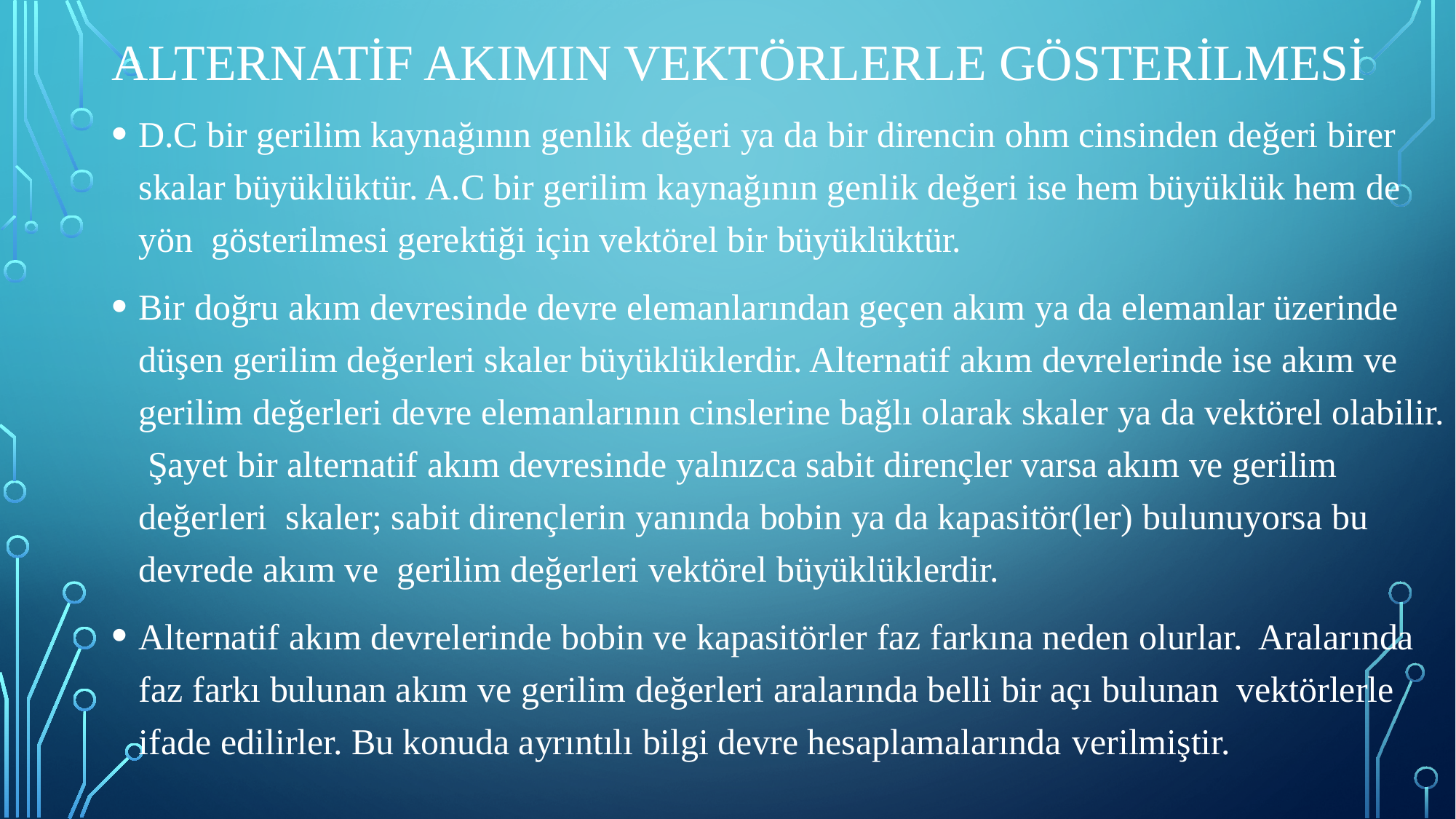

# Alternatif Akımın Vektörlerle Gösterilmesi
D.C bir gerilim kaynağının genlik değeri ya da bir direncin ohm cinsinden değeri birer  skalar büyüklüktür. A.C bir gerilim kaynağının genlik değeri ise hem büyüklük hem de yön  gösterilmesi gerektiği için vektörel bir büyüklüktür.
Bir doğru akım devresinde devre elemanlarından geçen akım ya da elemanlar üzerinde  düşen gerilim değerleri skaler büyüklüklerdir. Alternatif akım devrelerinde ise akım ve  gerilim değerleri devre elemanlarının cinslerine bağlı olarak skaler ya da vektörel olabilir.  Şayet bir alternatif akım devresinde yalnızca sabit dirençler varsa akım ve gerilim değerleri  skaler; sabit dirençlerin yanında bobin ya da kapasitör(ler) bulunuyorsa bu devrede akım ve  gerilim değerleri vektörel büyüklüklerdir.
Alternatif akım devrelerinde bobin ve kapasitörler faz farkına neden olurlar.  Aralarında faz farkı bulunan akım ve gerilim değerleri aralarında belli bir açı bulunan  vektörlerle ifade edilirler. Bu konuda ayrıntılı bilgi devre hesaplamalarında verilmiştir.